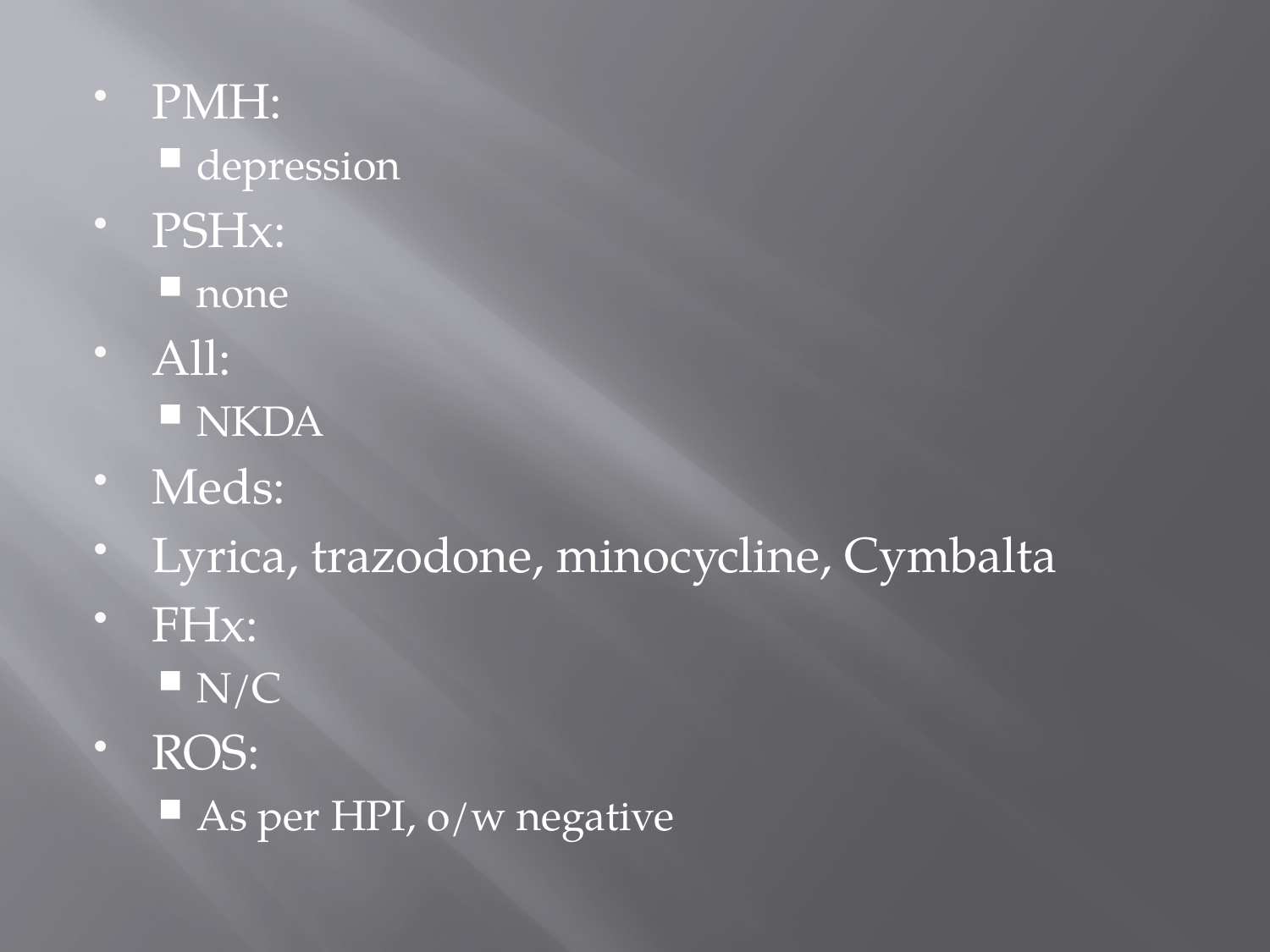

PMH:
depression
PSHx:
none
All:
NKDA
Meds:
Lyrica, trazodone, minocycline, Cymbalta
FHx:
N/C
ROS:
As per HPI, o/w negative